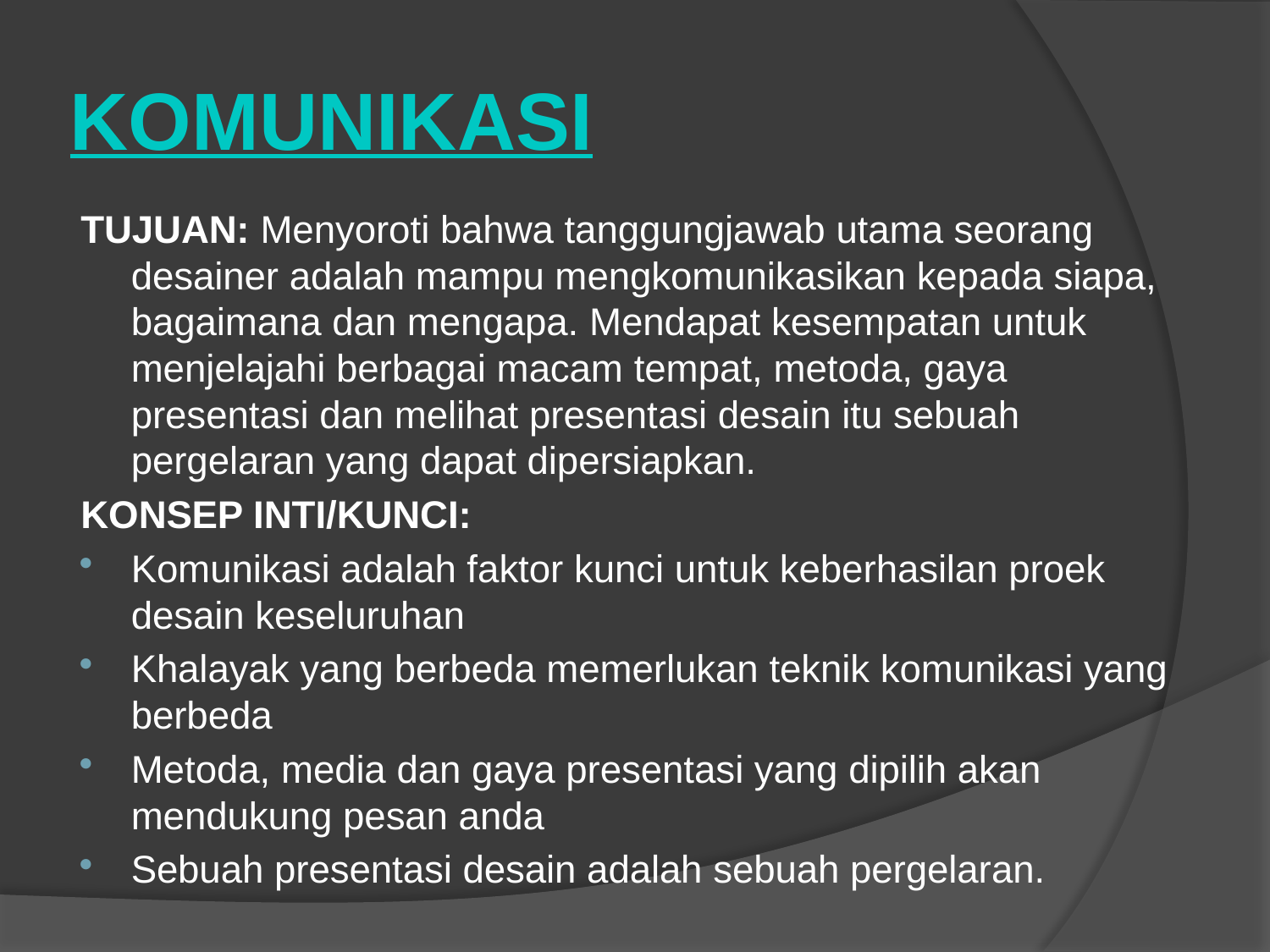

# KOMUNIKASI
TUJUAN: Menyoroti bahwa tanggungjawab utama seorang desainer adalah mampu mengkomunikasikan kepada siapa, bagaimana dan mengapa. Mendapat kesempatan untuk menjelajahi berbagai macam tempat, metoda, gaya presentasi dan melihat presentasi desain itu sebuah pergelaran yang dapat dipersiapkan.
KONSEP INTI/KUNCI:
Komunikasi adalah faktor kunci untuk keberhasilan proek desain keseluruhan
Khalayak yang berbeda memerlukan teknik komunikasi yang berbeda
Metoda, media dan gaya presentasi yang dipilih akan mendukung pesan anda
Sebuah presentasi desain adalah sebuah pergelaran.